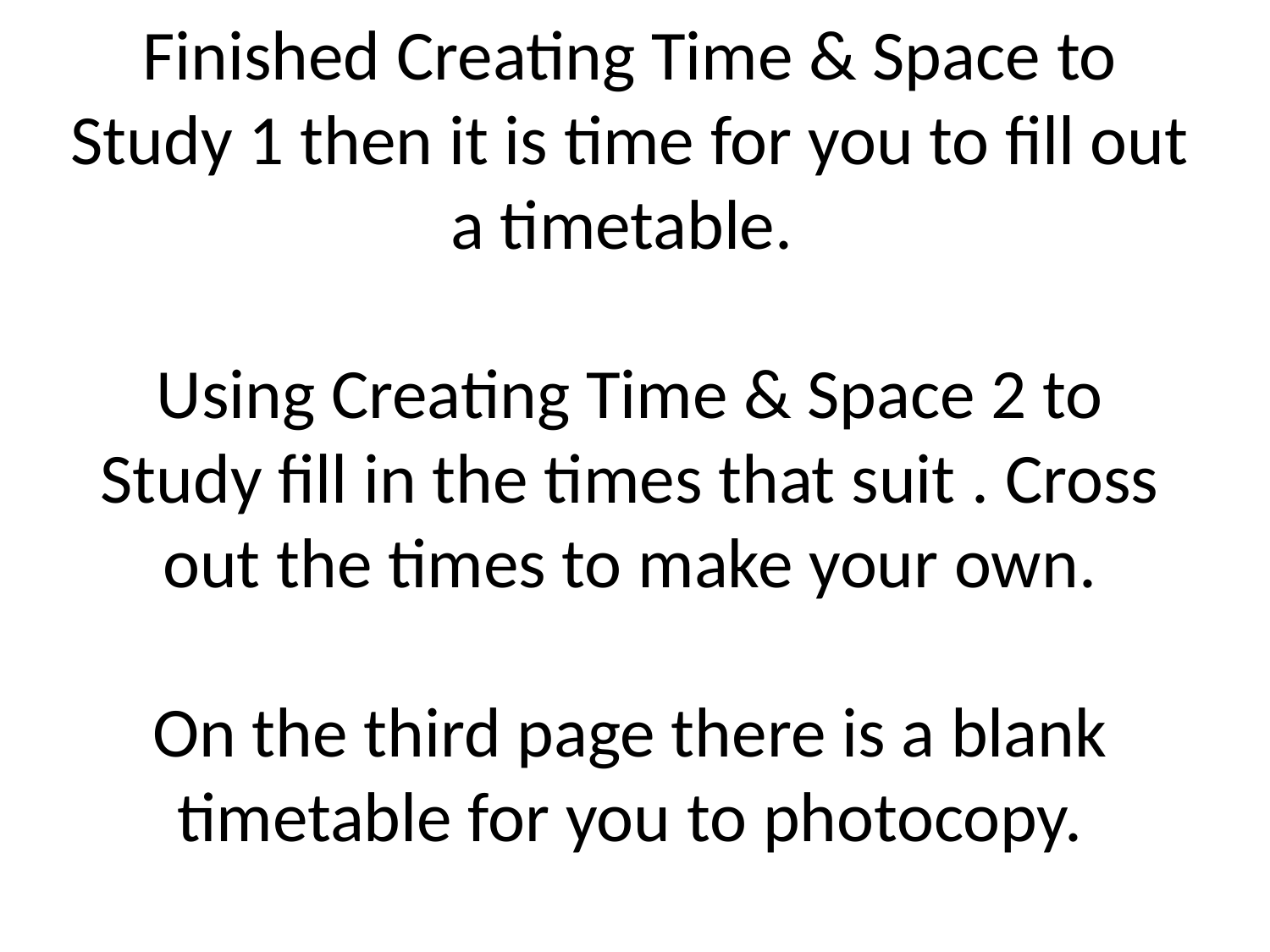

Finished Creating Time & Space to Study 1 then it is time for you to fill out a timetable.

Using Creating Time & Space 2 to Study fill in the times that suit . Cross out the times to make your own.

On the third page there is a blank timetable for you to photocopy.